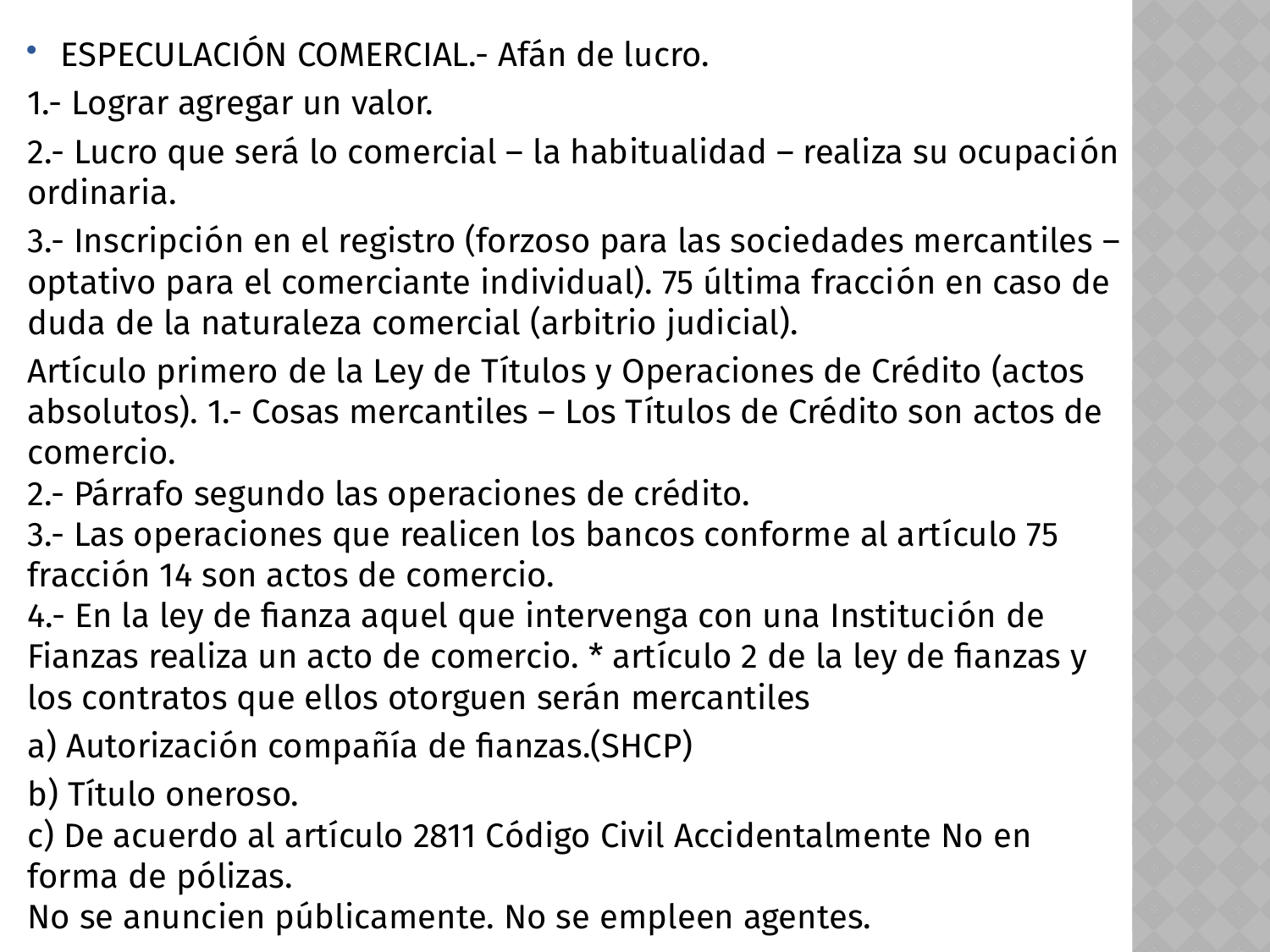

ESPECULACIÓN COMERCIAL.- Afán de lucro.
1.- Lograr agregar un valor.
2.- Lucro que será lo comercial – la habitualidad – realiza su ocupación ordinaria.
3.- Inscripción en el registro (forzoso para las sociedades mercantiles – optativo para el comerciante individual). 75 última fracción en caso de duda de la naturaleza comercial (arbitrio judicial).
Artículo primero de la Ley de Títulos y Operaciones de Crédito (actos absolutos). 1.- Cosas mercantiles – Los Títulos de Crédito son actos de comercio.
2.- Párrafo segundo las operaciones de crédito.
3.- Las operaciones que realicen los bancos conforme al artículo 75 fracción 14 son actos de comercio.
4.- En la ley de fianza aquel que intervenga con una Institución de Fianzas realiza un acto de comercio. * artículo 2 de la ley de fianzas y los contratos que ellos otorguen serán mercantiles
a) Autorización compañía de fianzas.(SHCP)
b) Título oneroso.
c) De acuerdo al artículo 2811 Código Civil Accidentalmente No en forma de pólizas.
No se anuncien públicamente. No se empleen agentes.